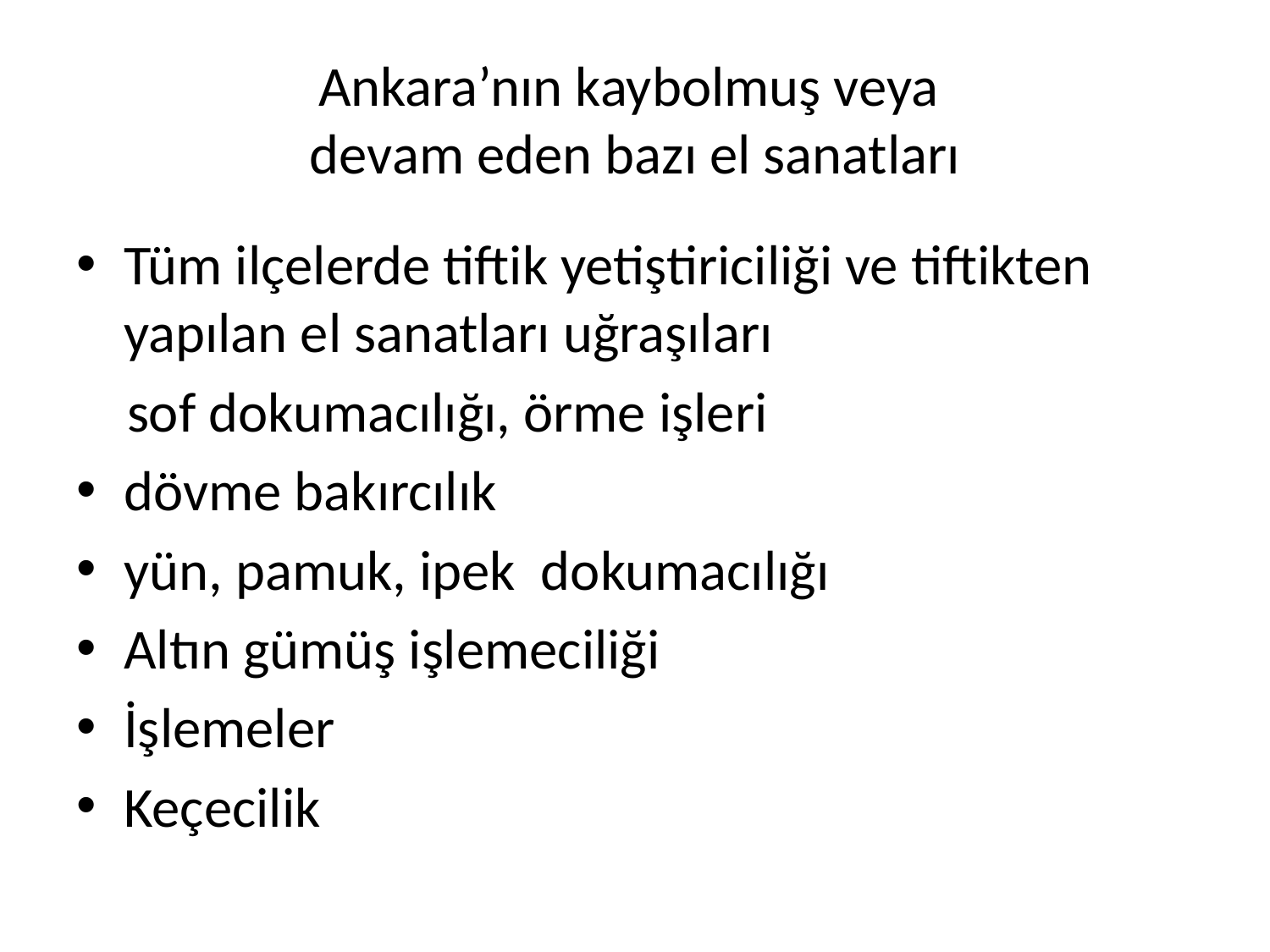

# Ankara’nın kaybolmuş veya devam eden bazı el sanatları
Tüm ilçelerde tiftik yetiştiriciliği ve tiftikten yapılan el sanatları uğraşıları
    sof dokumacılığı, örme işleri
dövme bakırcılık
yün, pamuk, ipek  dokumacılığı
Altın gümüş işlemeciliği
İşlemeler
Keçecilik